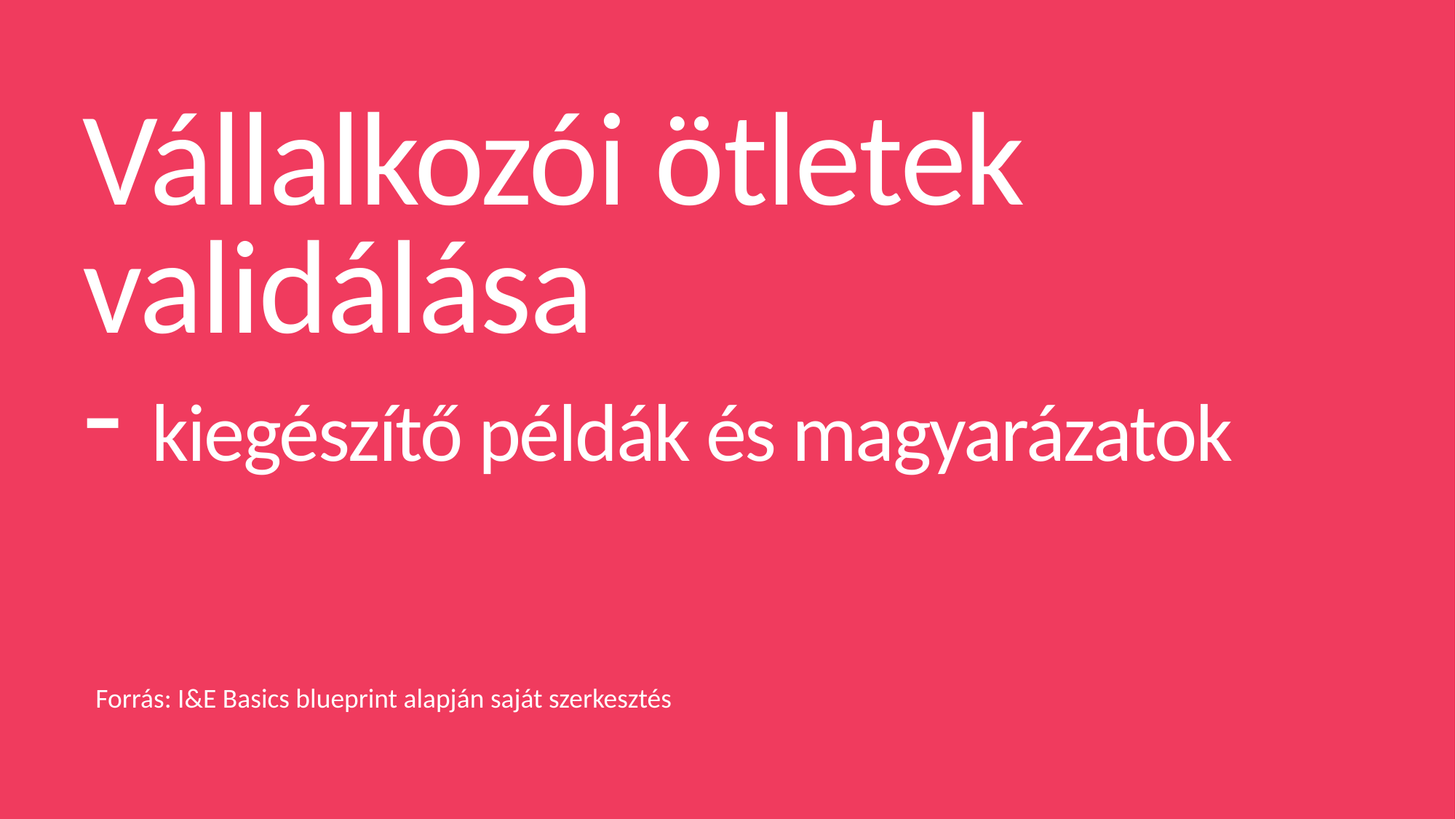

# Vállalkozói ötletek validálása - kiegészítő példák és magyarázatok

Forrás: I&E Basics blueprint alapján saját szerkesztés